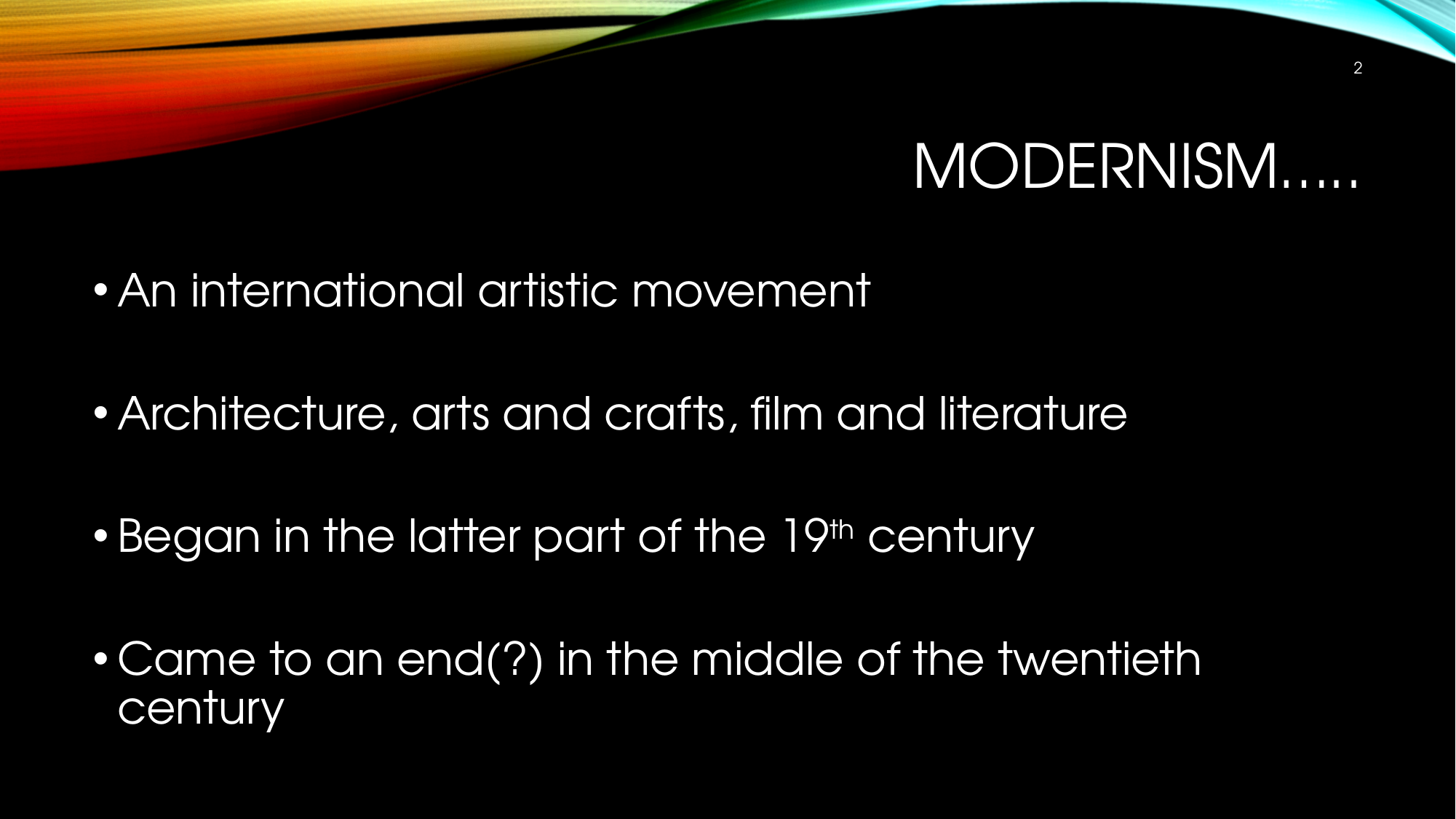

2
# Modernism…..
An international artistic movement

Architecture, arts and crafts, film and literature

Began in the latter part of the 19th century

Came to an end(?) in the middle of the twentieth century